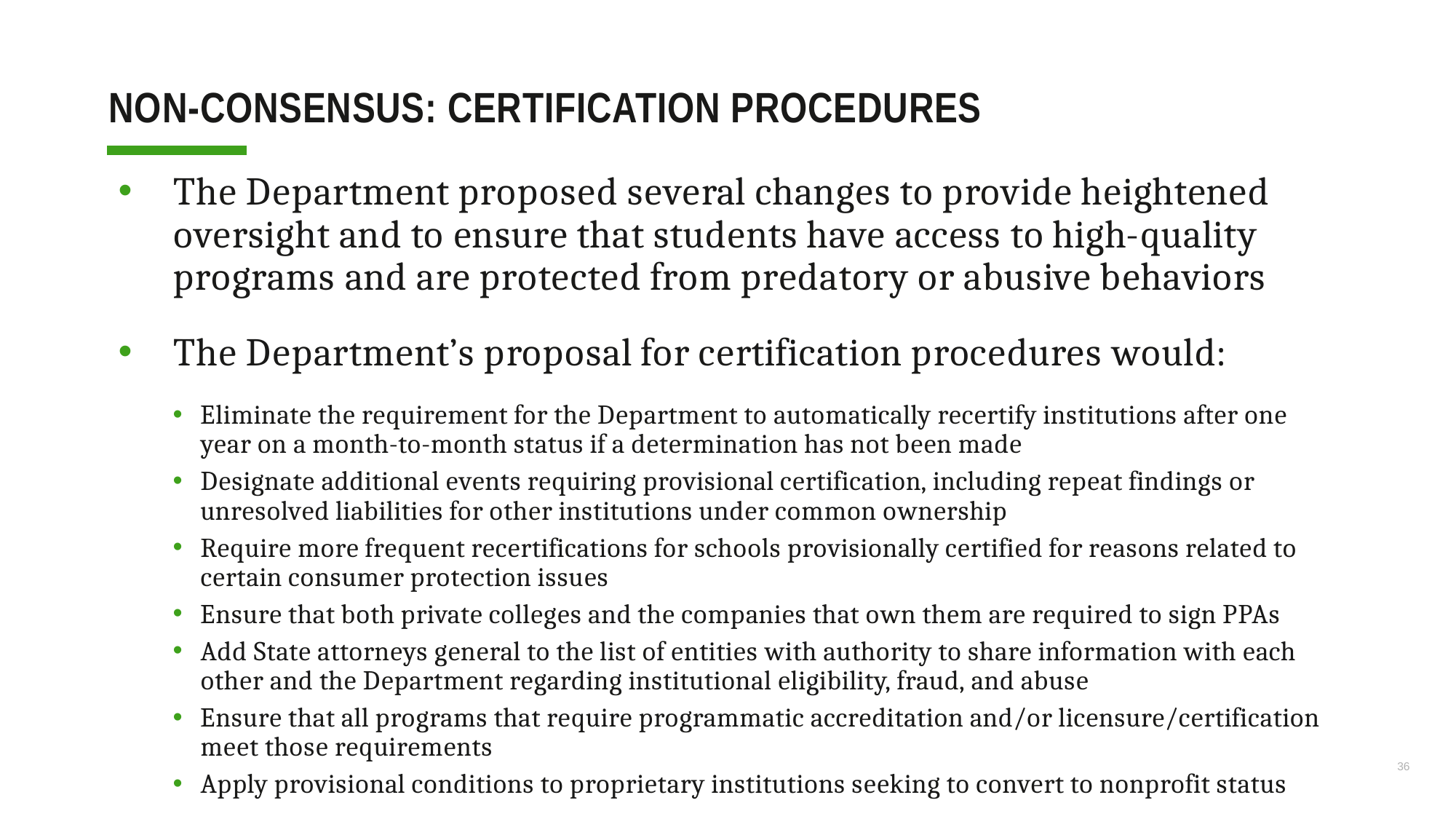

# Non-consensus: Certification procedures
The Department proposed several changes to provide heightened oversight and to ensure that students have access to high-quality programs and are protected from predatory or abusive behaviors
The Department’s proposal for certification procedures would:
Eliminate the requirement for the Department to automatically recertify institutions after one year on a month-to-month status if a determination has not been made
Designate additional events requiring provisional certification, including repeat findings or unresolved liabilities for other institutions under common ownership
Require more frequent recertifications for schools provisionally certified for reasons related to certain consumer protection issues
Ensure that both private colleges and the companies that own them are required to sign PPAs
Add State attorneys general to the list of entities with authority to share information with each other and the Department regarding institutional eligibility, fraud, and abuse
Ensure that all programs that require programmatic accreditation and/or licensure/certification meet those requirements
Apply provisional conditions to proprietary institutions seeking to convert to nonprofit status
36